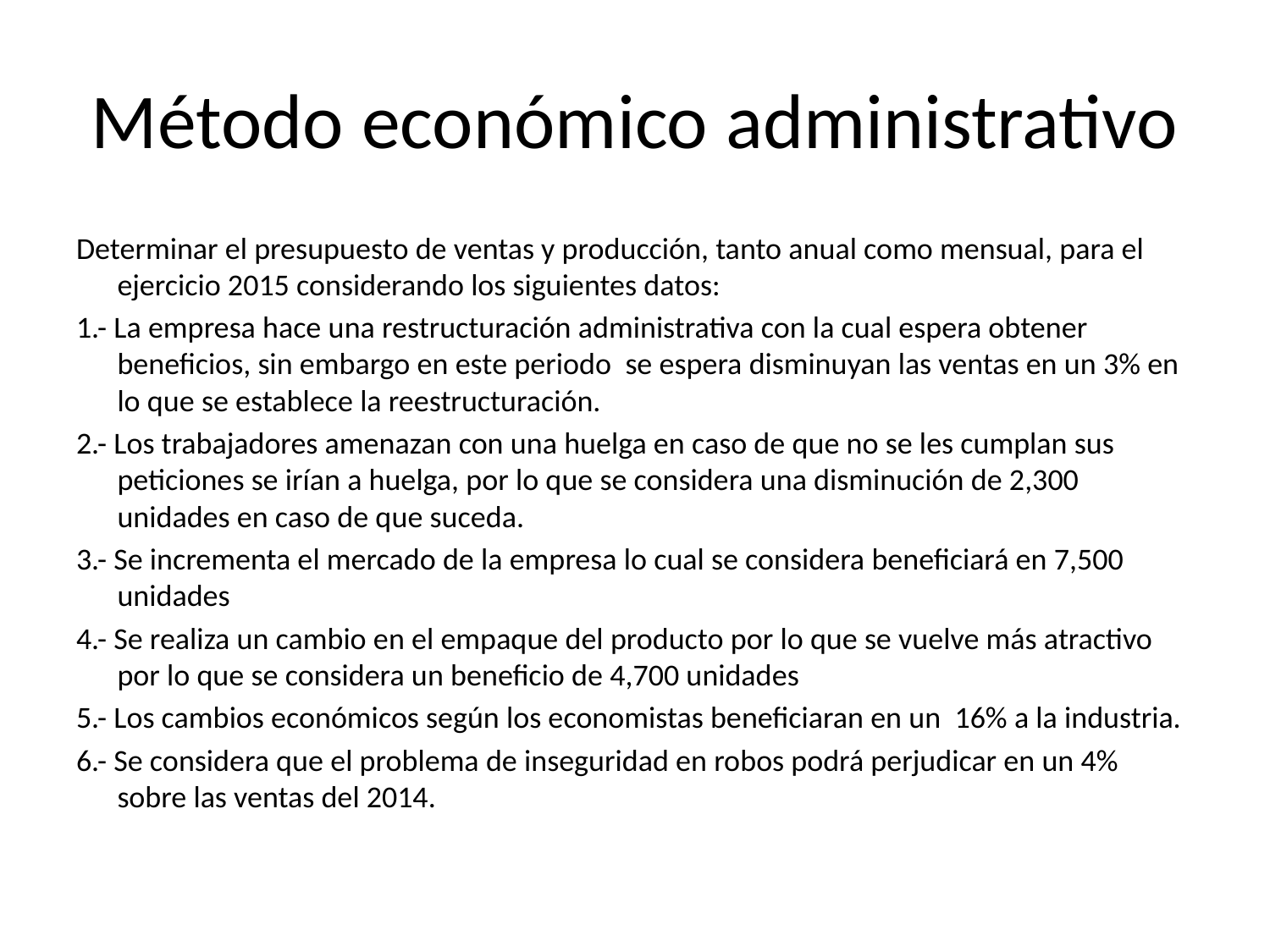

# Método económico administrativo
Determinar el presupuesto de ventas y producción, tanto anual como mensual, para el ejercicio 2015 considerando los siguientes datos:
1.- La empresa hace una restructuración administrativa con la cual espera obtener beneficios, sin embargo en este periodo  se espera disminuyan las ventas en un 3% en lo que se establece la reestructuración.
2.- Los trabajadores amenazan con una huelga en caso de que no se les cumplan sus peticiones se irían a huelga, por lo que se considera una disminución de 2,300 unidades en caso de que suceda.
3.- Se incrementa el mercado de la empresa lo cual se considera beneficiará en 7,500 unidades
4.- Se realiza un cambio en el empaque del producto por lo que se vuelve más atractivo por lo que se considera un beneficio de 4,700 unidades
5.- Los cambios económicos según los economistas beneficiaran en un  16% a la industria.
6.- Se considera que el problema de inseguridad en robos podrá perjudicar en un 4% sobre las ventas del 2014.